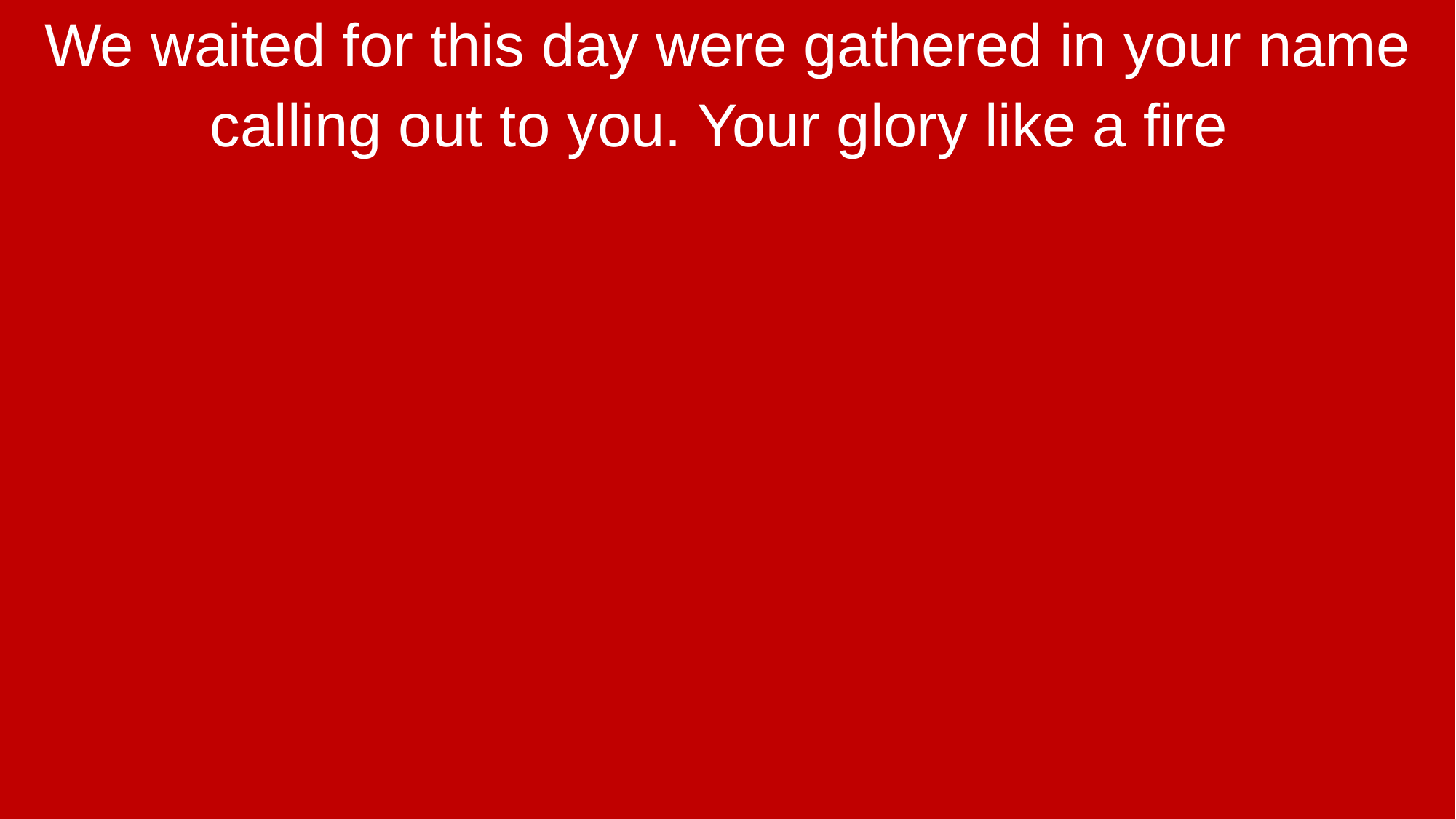

We waited for this day were gathered in your name
calling out to you. Your glory like a fire